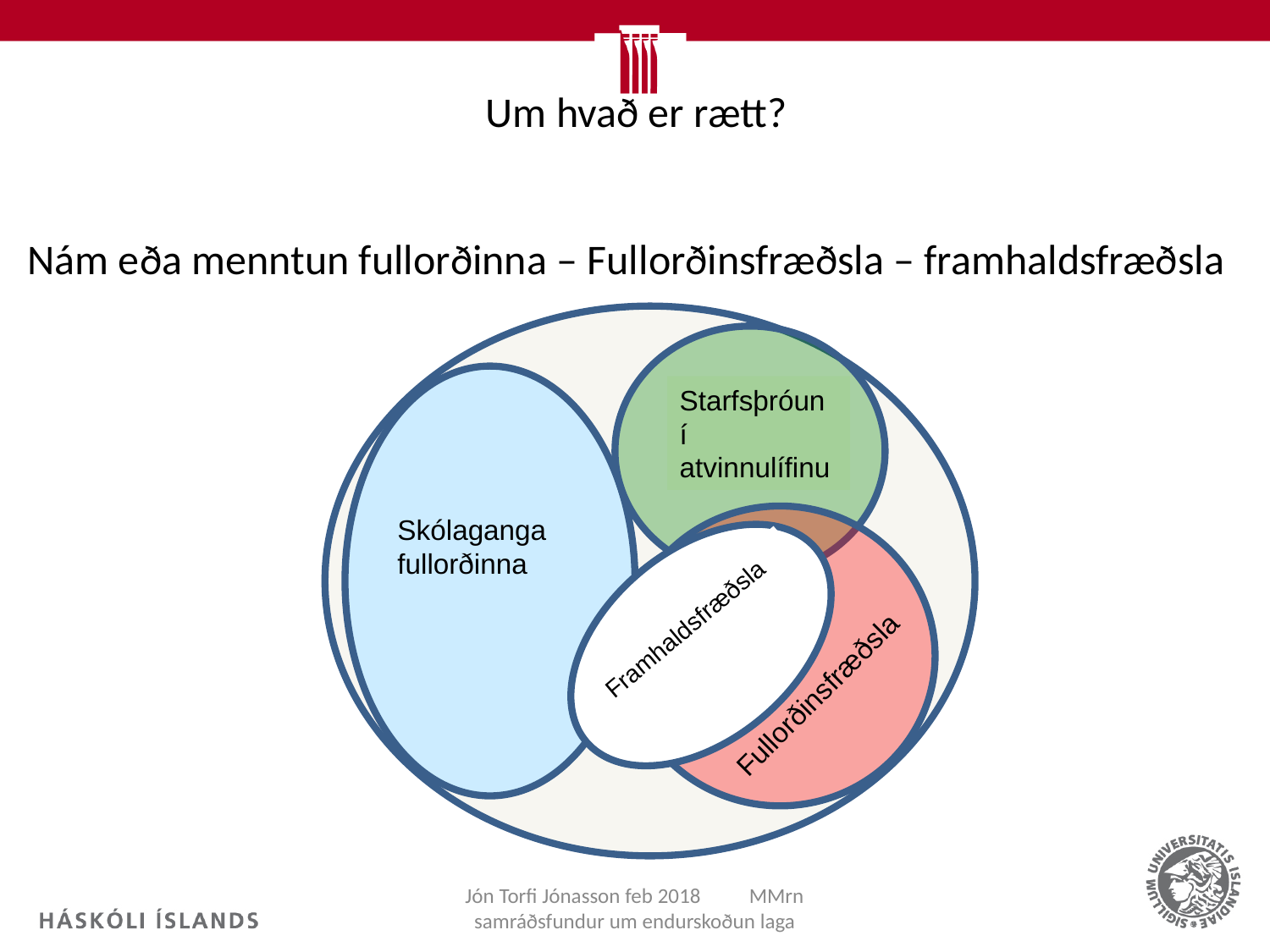

# Um hvað er rætt?
Nám eða menntun fullorðinna – Fullorðinsfræðsla – framhaldsfræðsla

Starfsþróun í atvinnulífinu

Skólaganga fullorðinna

Fullorðinsfræðsla

Framhaldsfræðsla
Jón Torfi Jónasson feb 2018          MMrn samráðsfundur um endurskoðun laga